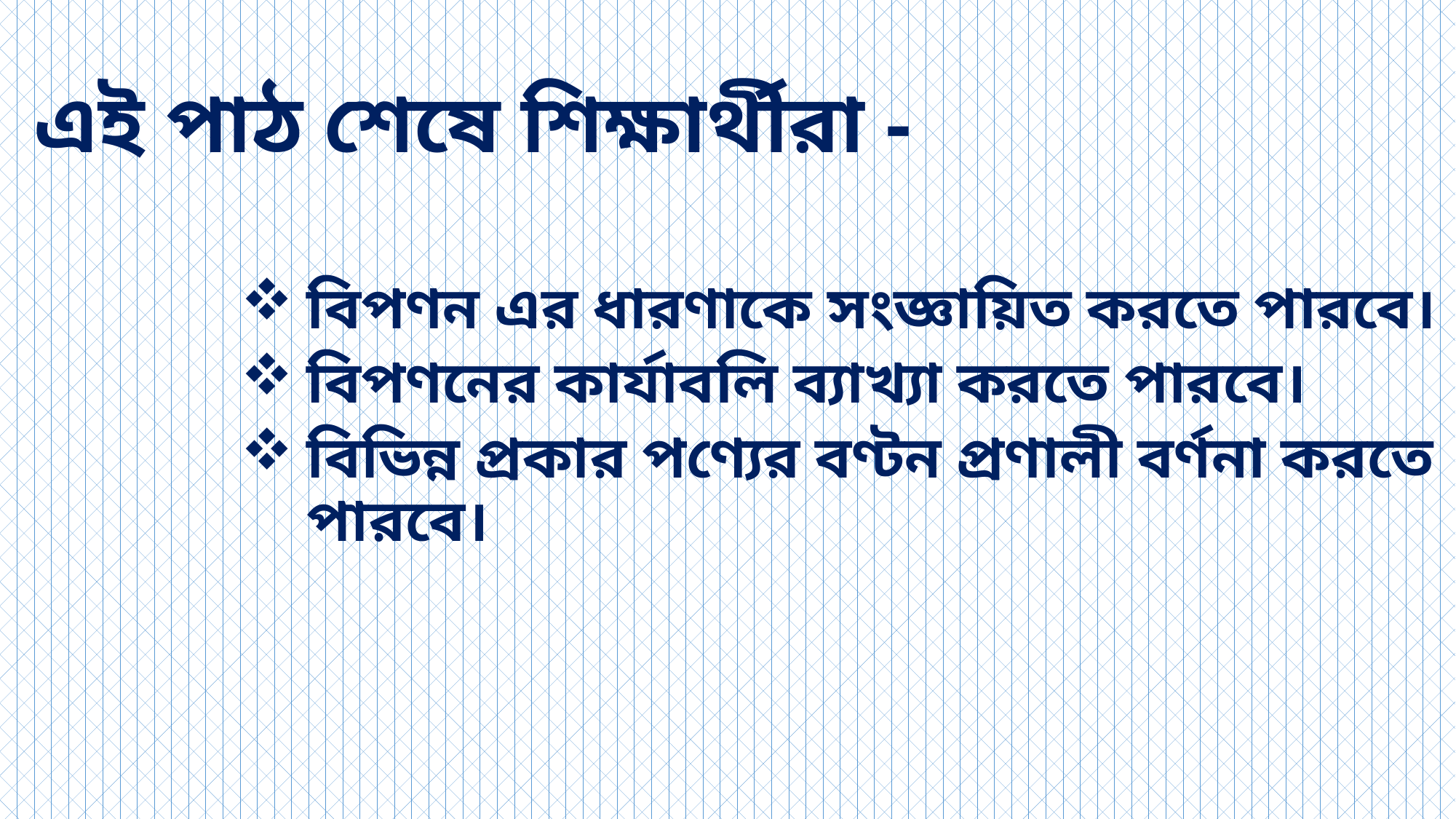

# এই পাঠ শেষে শিক্ষার্থীরা -
বিপণন এর ধারণাকে সংজ্ঞায়িত করতে পারবে।
বিপণনের কার্যাবলি ব্যাখ্যা করতে পারবে।
বিভিন্ন প্রকার পণ্যের বণ্টন প্রণালী বর্ণনা করতে পারবে।